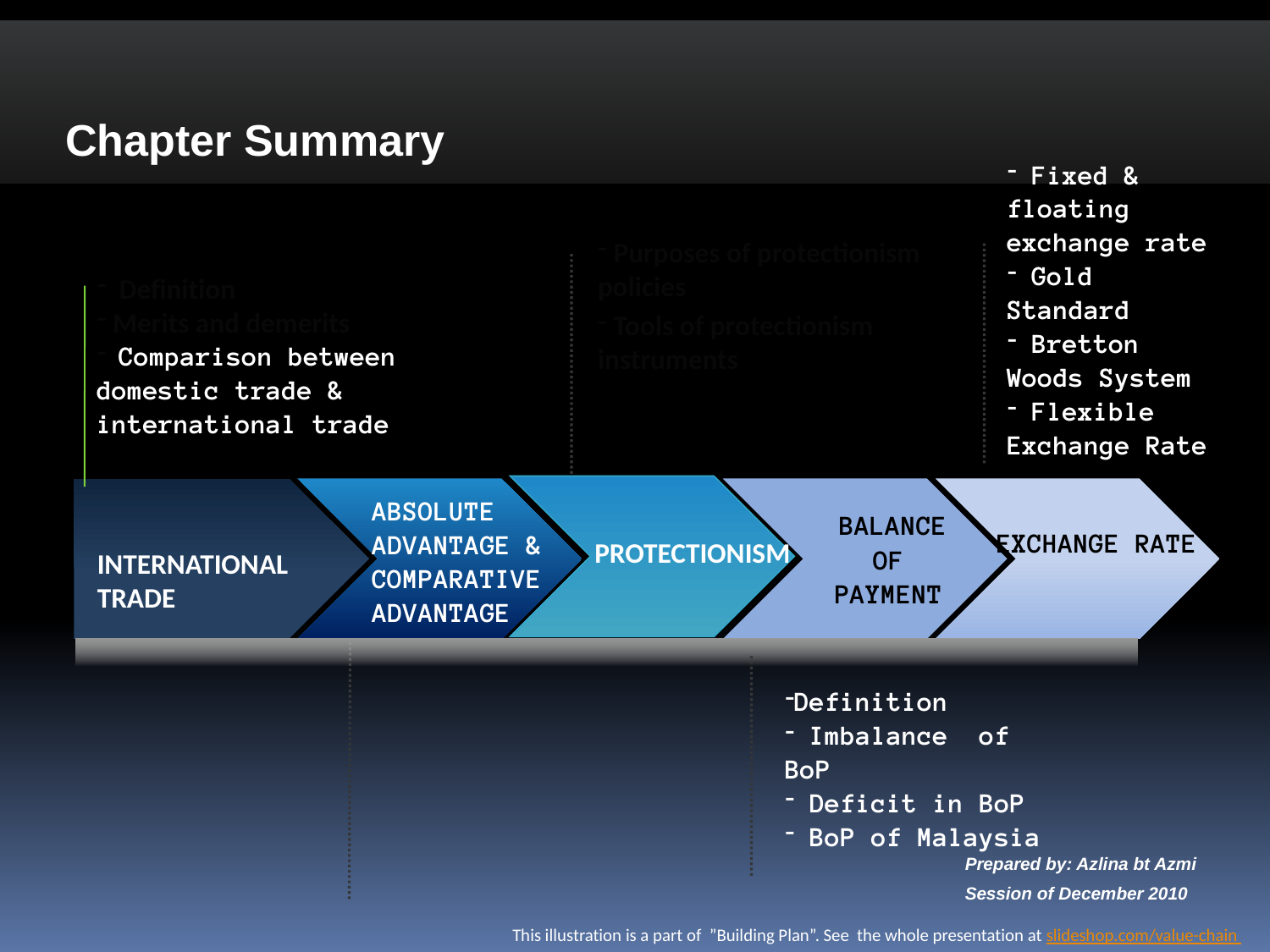

Chapter Summary
Arrow Process

 Fixed & floating exchange rate
 Gold Standard
 Bretton Woods System
 Flexible Exchange Rate

 Purposes of protectionism policies
 Tools of protectionism instruments

  Definition
 Merits and demerits
  Comparison between domestic trade & international trade

ABSOLUTE ADVANTAGE & COMPARATIVE ADVANTAGE
 BALANCE OF PAYMENT

EXCHANGE RATE
PROTECTIONISM
INTERNATIONAL TRADE

Definition
 Imbalance  of BoP
 Deficit in BoP
 BoP of Malaysia

Prepared by: Azlina bt Azmi
Session of December 2010

This illustration is a part of  ”Building Plan”. See  the whole presentation at slideshop.com/value-chain